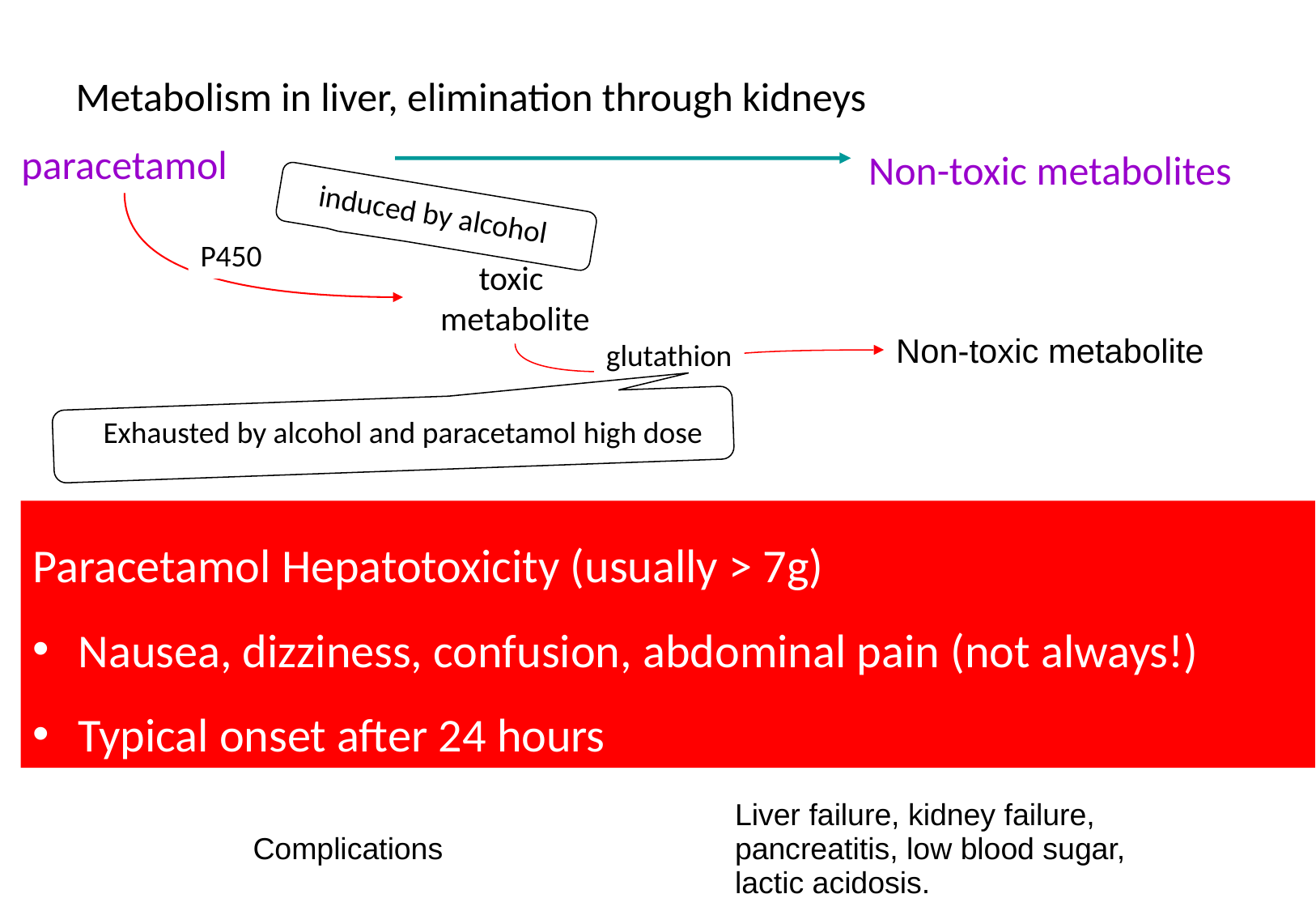

Metabolism in liver, elimination through kidneys
paracetamol
Non-toxic metabolites

induced by alcohol
P450
toxic
metabolite
Non-toxic metabolite
glutathion

Exhausted by alcohol and paracetamol high dose
Paracetamol Hepatotoxicity (usually > 7g)
Nausea, dizziness, confusion, abdominal pain (not always!)
Typical onset after 24 hours
| Complications | Liver failure, kidney failure, pancreatitis, low blood sugar, lactic acidosis. |
| --- | --- |
OTC DRUGS, AOB